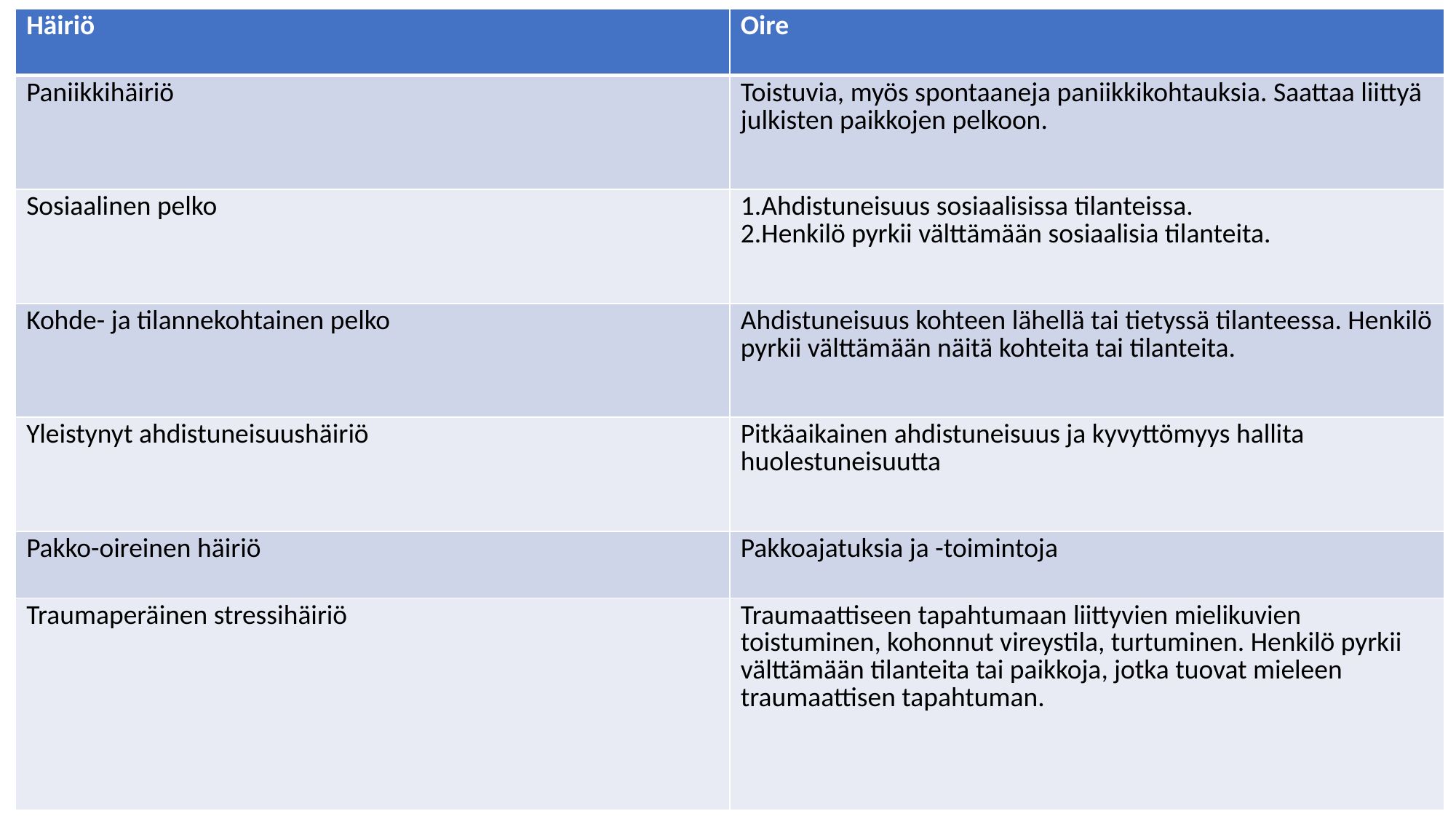

| Häiriö | Oire |
| --- | --- |
| Paniikkihäiriö | Toistuvia, myös spontaaneja paniikkikohtauksia. Saattaa liittyä julkisten paikkojen pelkoon. |
| Sosiaalinen pelko | Ahdistuneisuus sosiaalisissa tilanteissa. Henkilö pyrkii välttämään sosiaalisia tilanteita. |
| Kohde- ja tilannekohtainen pelko | Ahdistuneisuus kohteen lähellä tai tietyssä tilanteessa. Henkilö pyrkii välttämään näitä kohteita tai tilanteita. |
| Yleistynyt ahdistuneisuushäiriö | Pitkäaikainen ahdistuneisuus ja kyvyttömyys hallita huolestuneisuutta |
| Pakko-oireinen häiriö | Pakkoajatuksia ja -toimintoja |
| Traumaperäinen stressihäiriö | Traumaattiseen tapahtumaan liittyvien mielikuvien toistuminen, kohonnut vireystila, turtuminen. Henkilö pyrkii välttämään tilanteita tai paikkoja, jotka tuovat mieleen traumaattisen tapahtuman. |